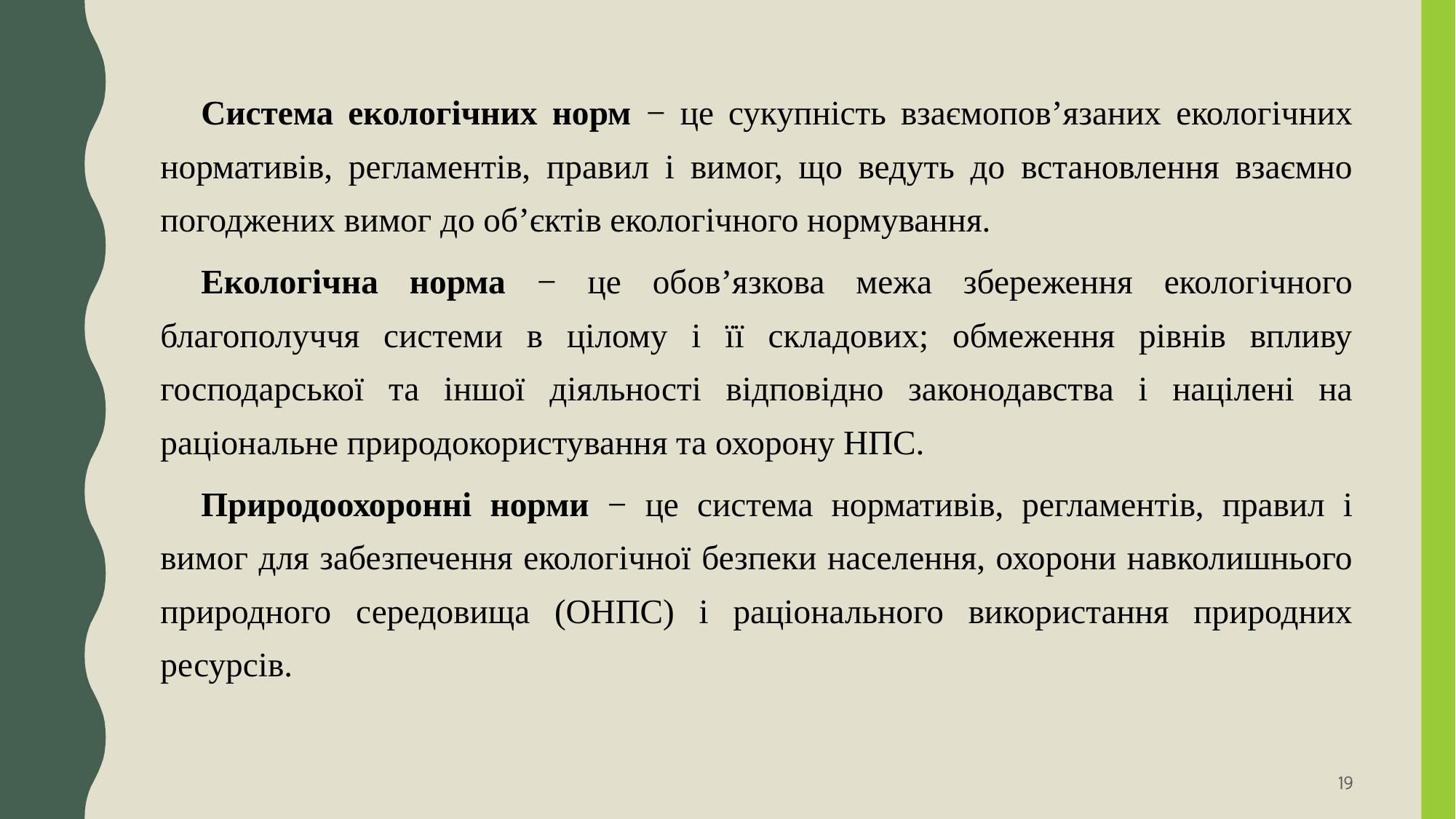

Система екологічних норм − це сукупність взаємопов’язаних екологічних нормативів, регламентів, правил і вимог, що ведуть до встановлення взаємно погоджених вимог до об’єктів екологічного нормування.
Екологічна норма − це обов’язкова межа збереження екологічного благополуччя системи в цілому і її складових; обмеження рівнів впливу господарської та іншої діяльності відповідно законодавства і націлені на раціональне природокористування та охорону НПС.
Природоохоронні норми − це система нормативів, регламентів, правил і вимог для забезпечення екологічної безпеки населення, охорони навколишнього природного середовища (ОНПС) і раціонального використання природних ресурсів.

19